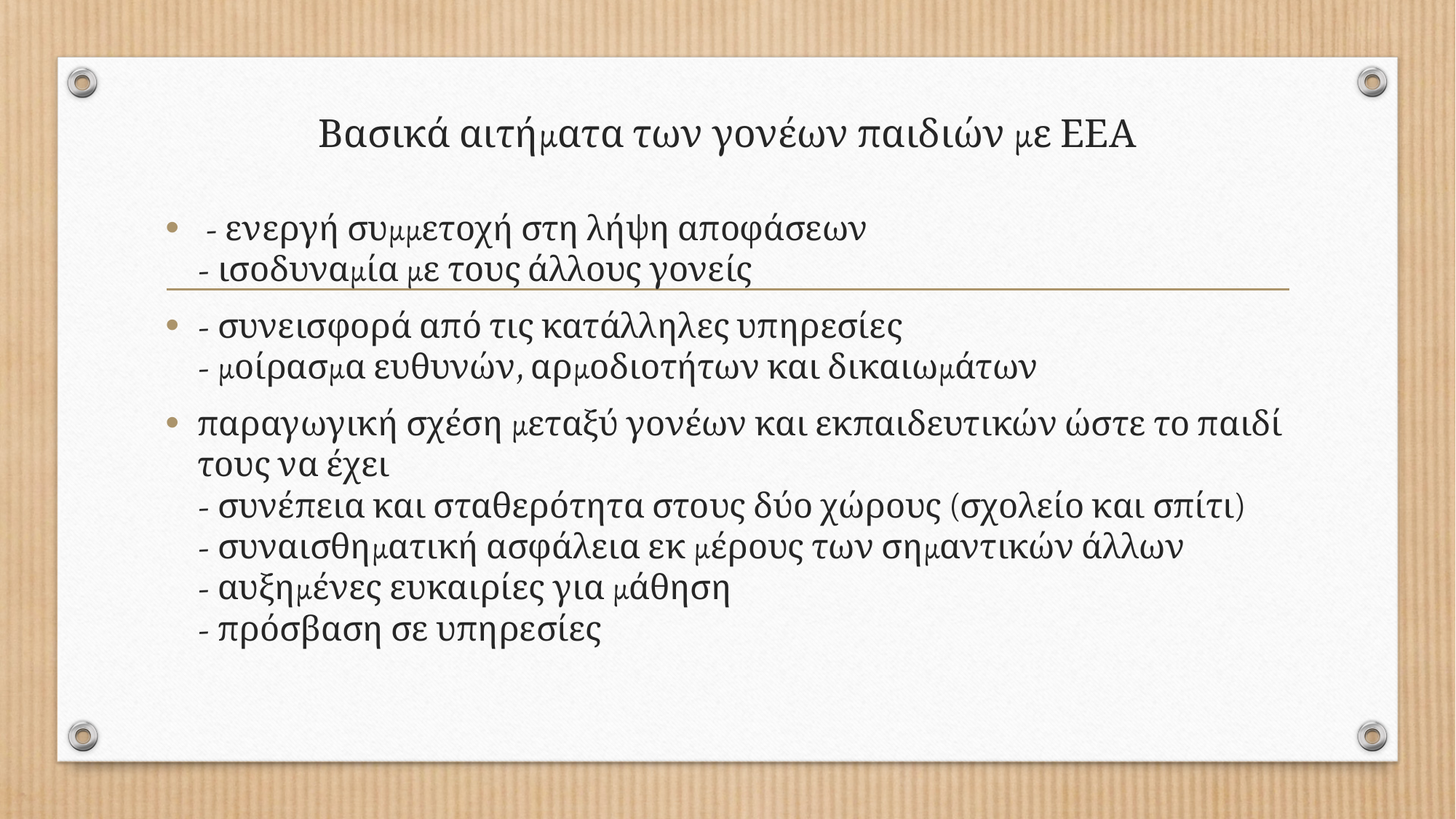

# Βασικά αιτήματα των γονέων παιδιών με ΕΕΑ
 - ενεργή συμμετοχή στη λήψη αποφάσεων
- ισοδυναμία με τους άλλους γονείς
- συνεισφορά από τις κατάλληλες υπηρεσίες
- μοίρασμα ευθυνών, αρμοδιοτήτων και δικαιωμάτων
παραγωγική σχέση μεταξύ γονέων και εκπαιδευτικών ώστε το παιδί τους να έχει
- συνέπεια και σταθερότητα στους δύο χώρους (σχολείο και σπίτι)
- συναισθηματική ασφάλεια εκ μέρους των σημαντικών άλλων
- αυξημένες ευκαιρίες για μάθηση
- πρόσβαση σε υπηρεσίες